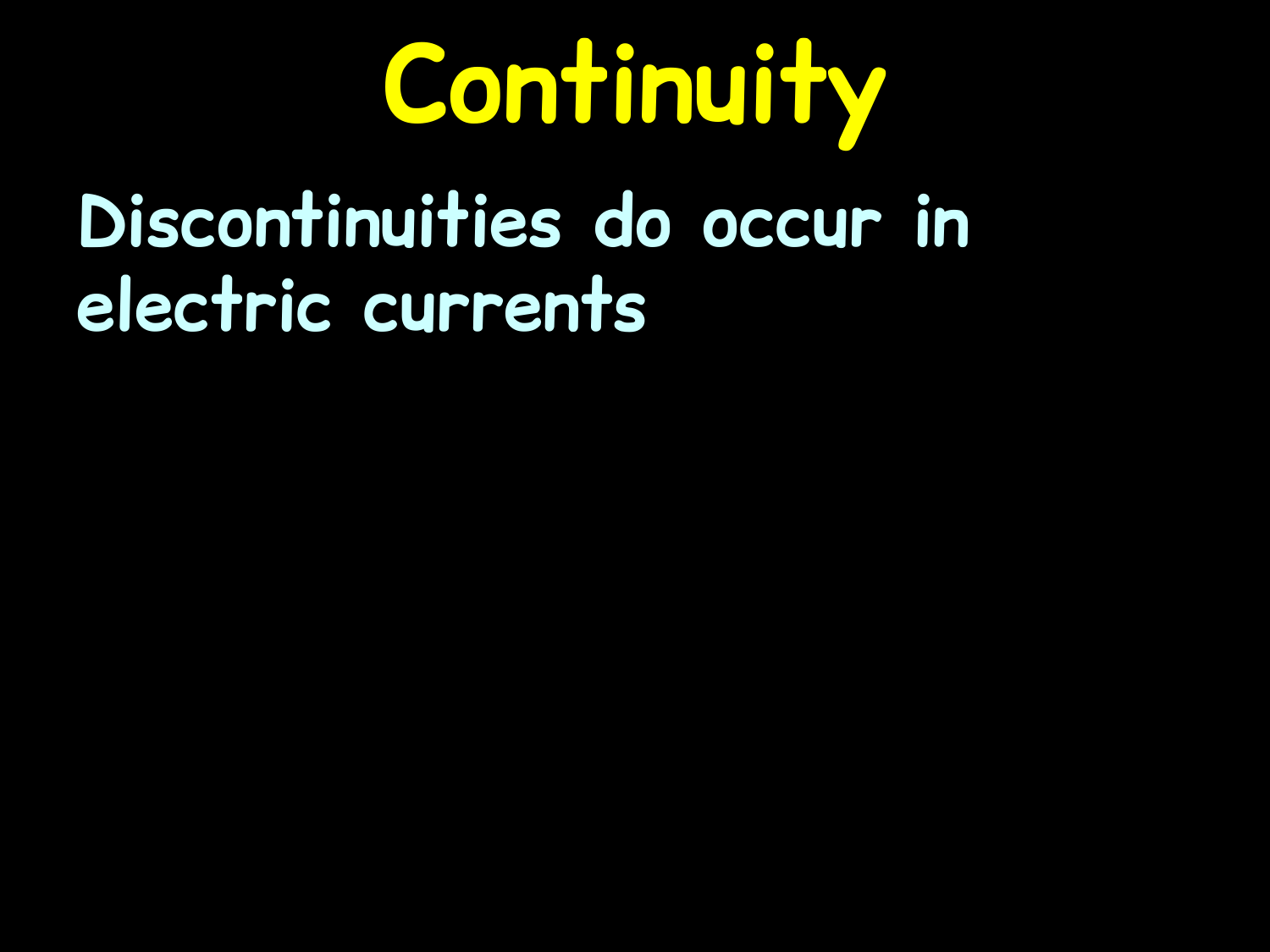

# Continuity
Discontinuities do occur in electric currents